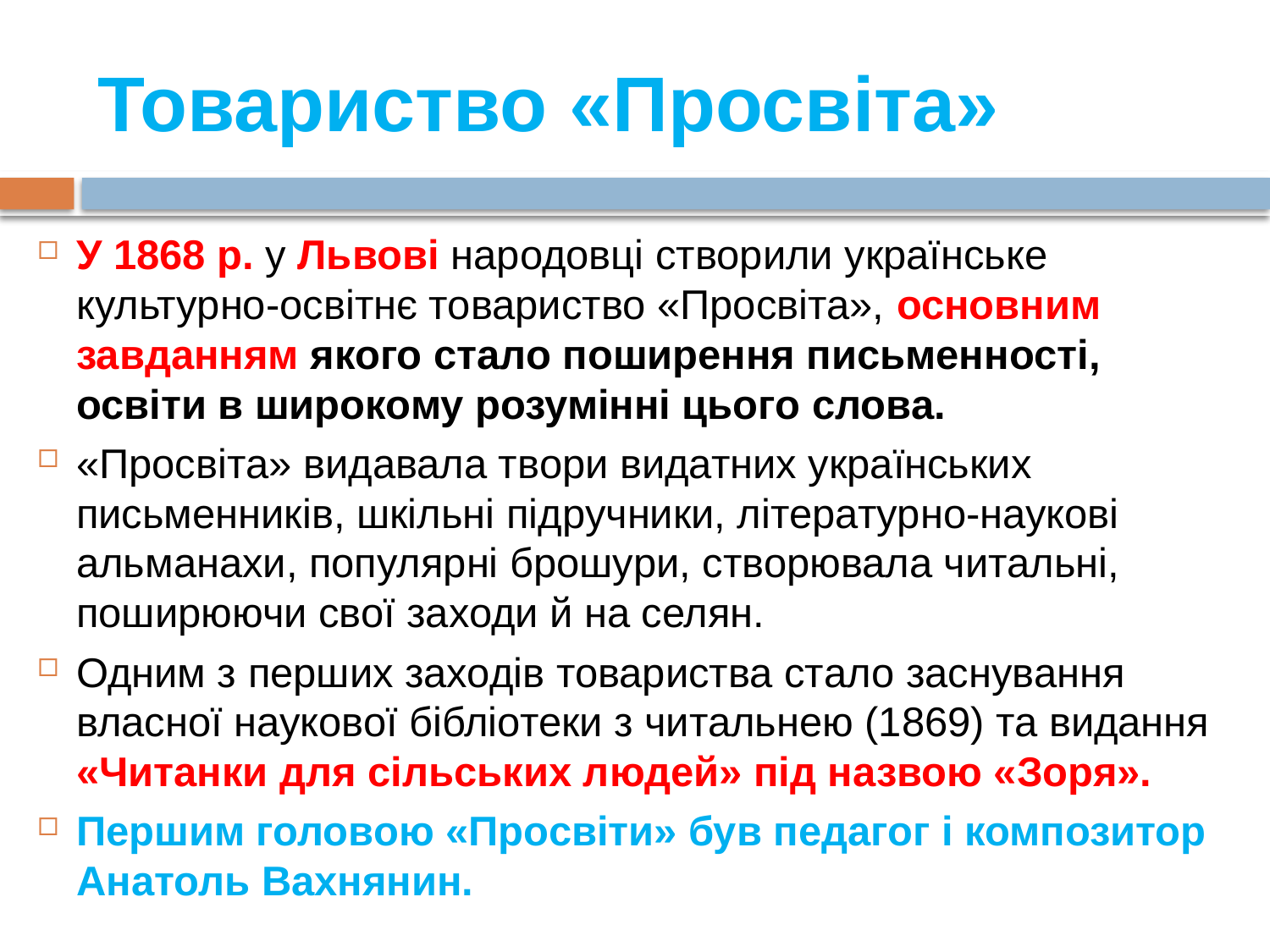

# Товариство «Просвіта»
У 1868 р. у Львові народовці створили українське культурно-освітнє товариство «Просвіта», основним завданням якого стало поширення письменності, освіти в широкому розумінні цього слова.
«Просвіта» видавала твори видатних українських письменників, шкільні підручники, літературно-наукові альманахи, популярні брошури, створювала читальні, поширюючи свої заходи й на селян.
Одним з перших заходів товариства стало заснування власної наукової бібліотеки з читальнею (1869) та видання «Читанки для сільських людей» під назвою «Зоря».
Першим головою «Просвіти» був педагог і композитор Анатоль Вахнянин.